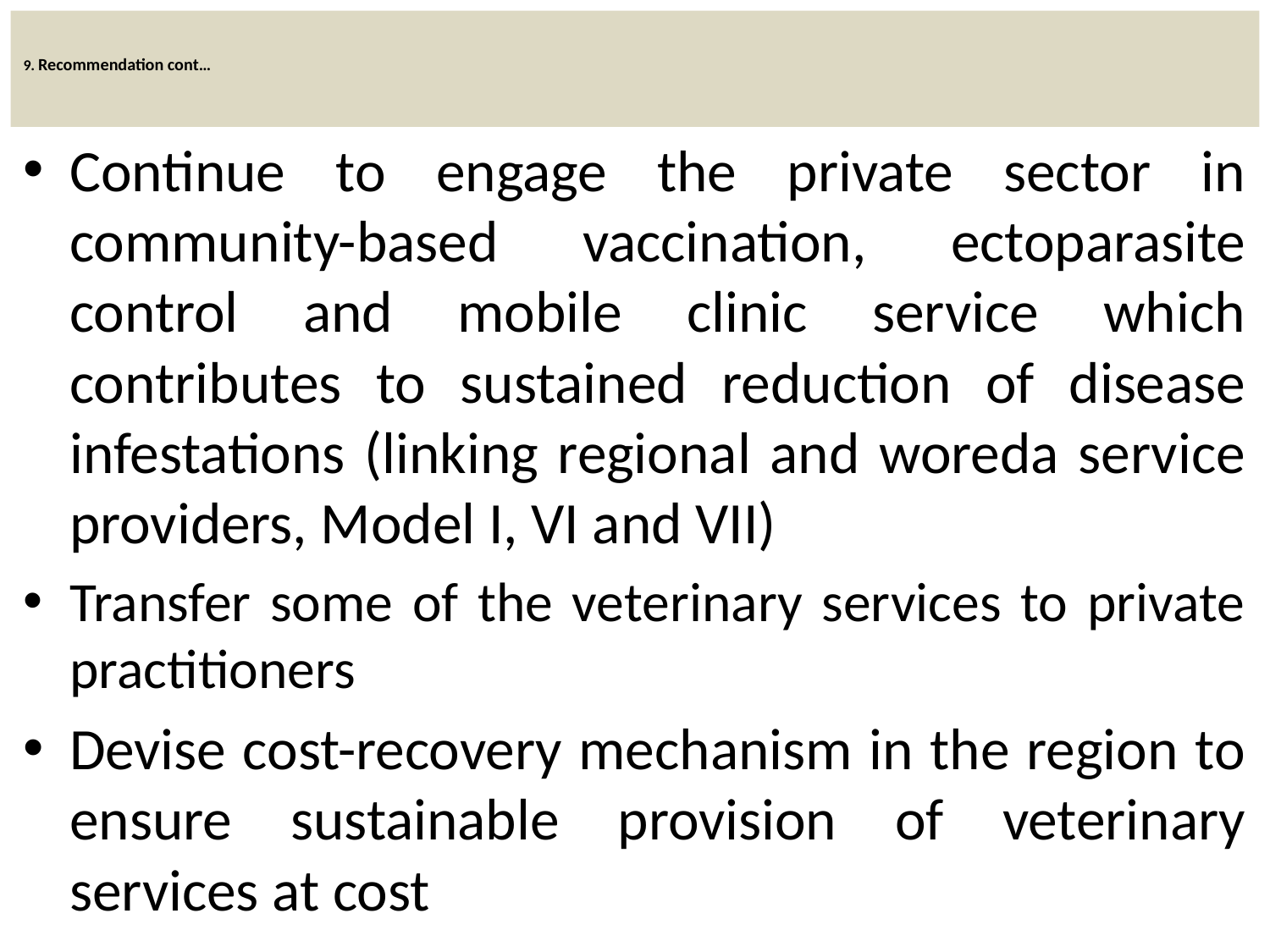

# 9. Recommendation cont…
Continue to engage the private sector in community-based vaccination, ectoparasite control and mobile clinic service which contributes to sustained reduction of disease infestations (linking regional and woreda service providers, Model I, VI and VII)
Transfer some of the veterinary services to private practitioners
Devise cost-recovery mechanism in the region to ensure sustainable provision of veterinary services at cost